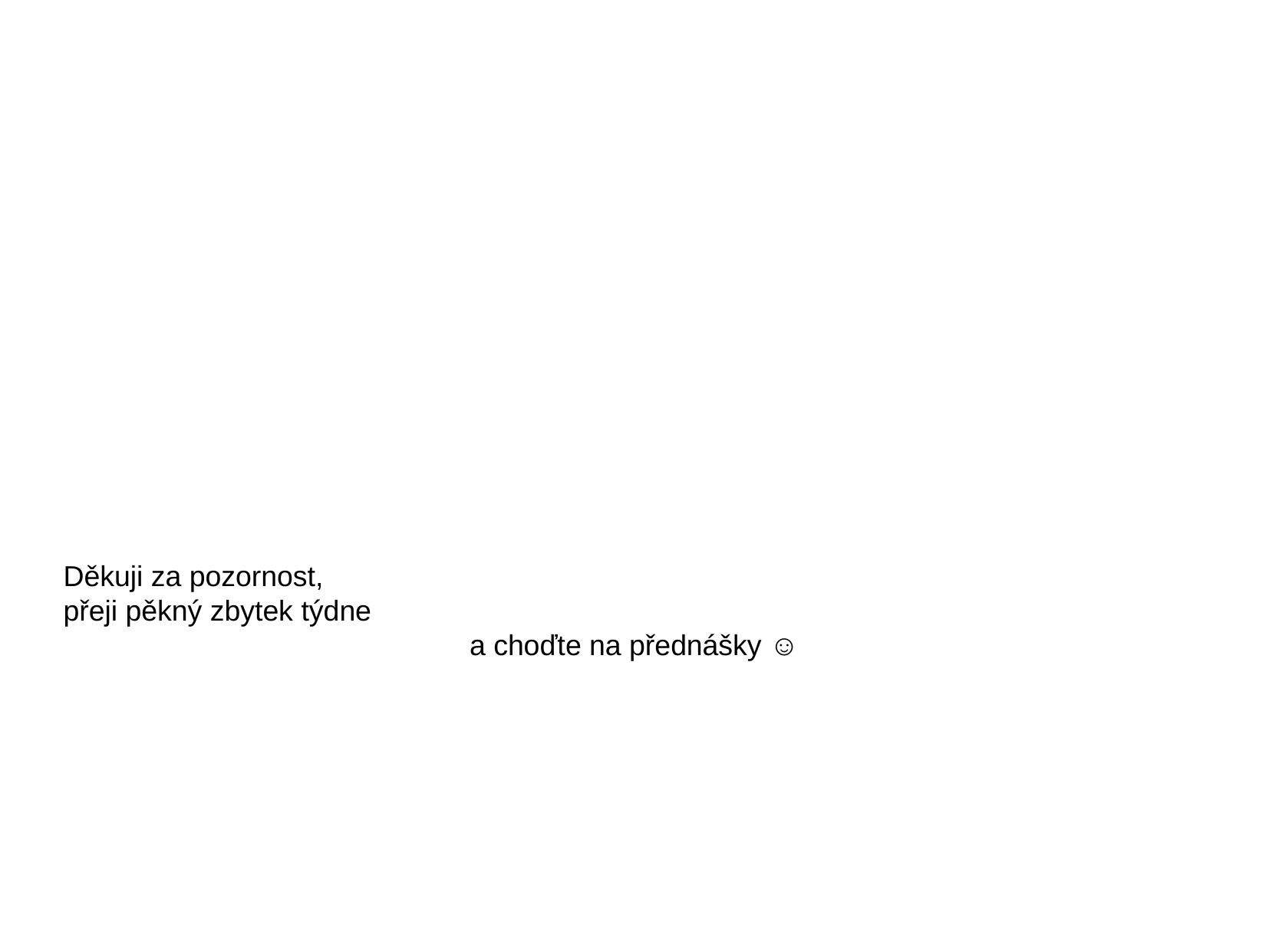

Děkuji za pozornost,
přeji pěkný zbytek týdne
a choďte na přednášky ☺